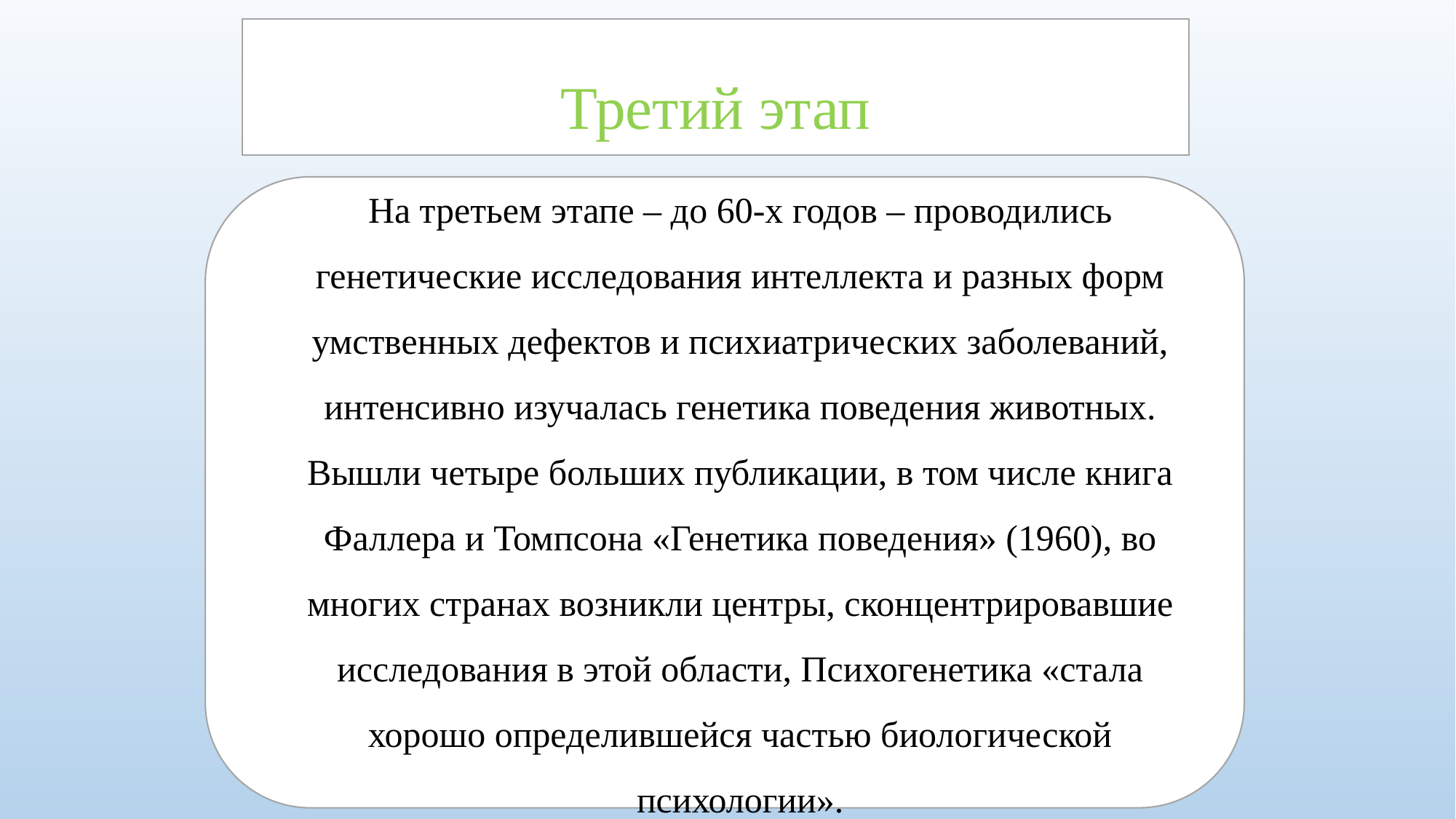

# Третий этап
На третьем этапе – до 60-х годов – проводились генетические исследования интеллекта и разных форм умственных дефектов и психиатрических заболеваний, интенсивно изучалась генетика поведения животных. Вышли четыре больших публикации, в том числе книга Фаллера и Томпсона «Генетика поведения» (1960), во многих странах возникли центры, сконцентрировавшие исследования в этой области, Психогенетика «стала хорошо определившейся частью биологической психологии».